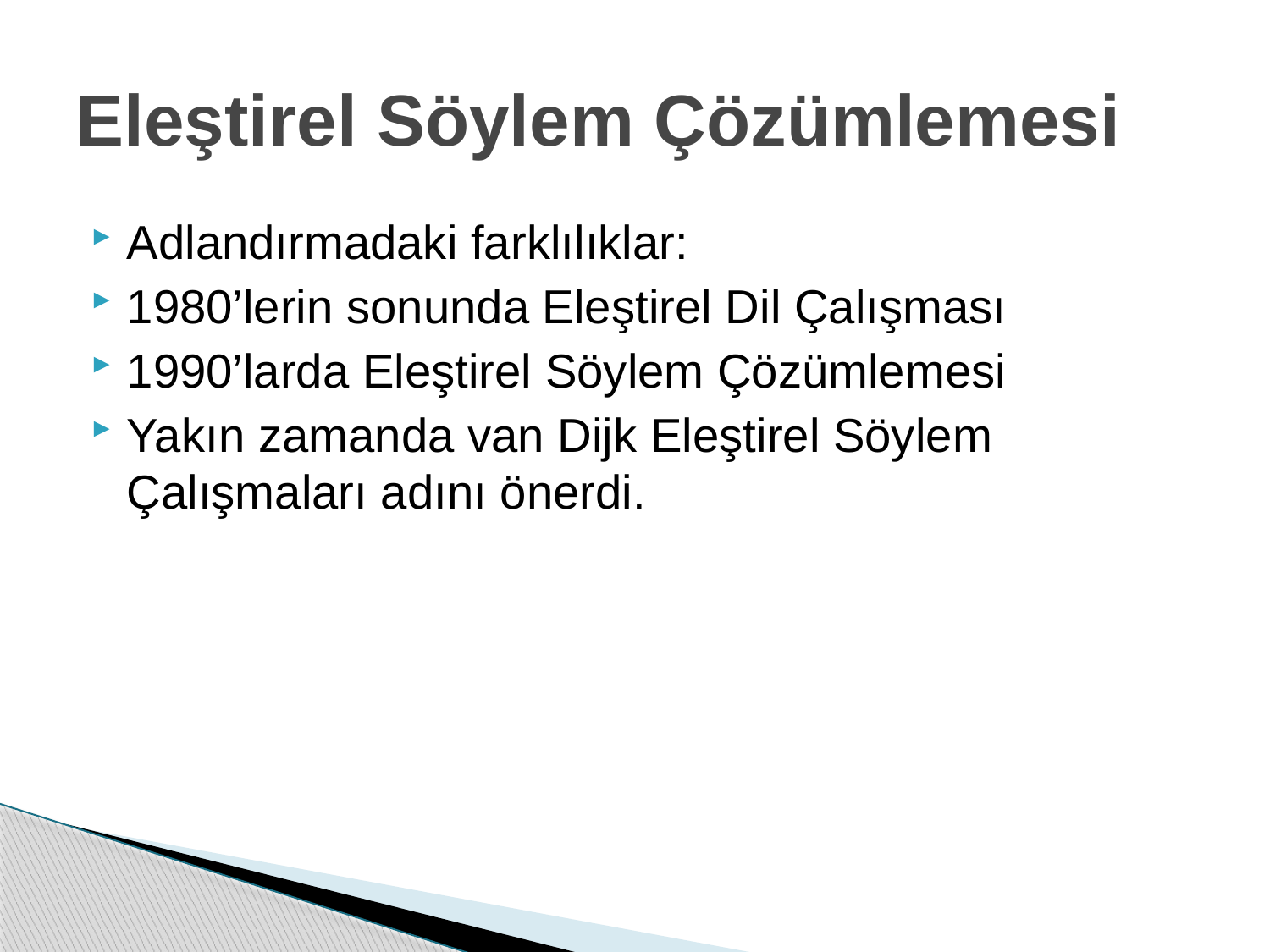

# Eleştirel Söylem Çözümlemesi
Adlandırmadaki farklılıklar:
1980’lerin sonunda Eleştirel Dil Çalışması
1990’larda Eleştirel Söylem Çözümlemesi
Yakın zamanda van Dijk Eleştirel Söylem Çalışmaları adını önerdi.